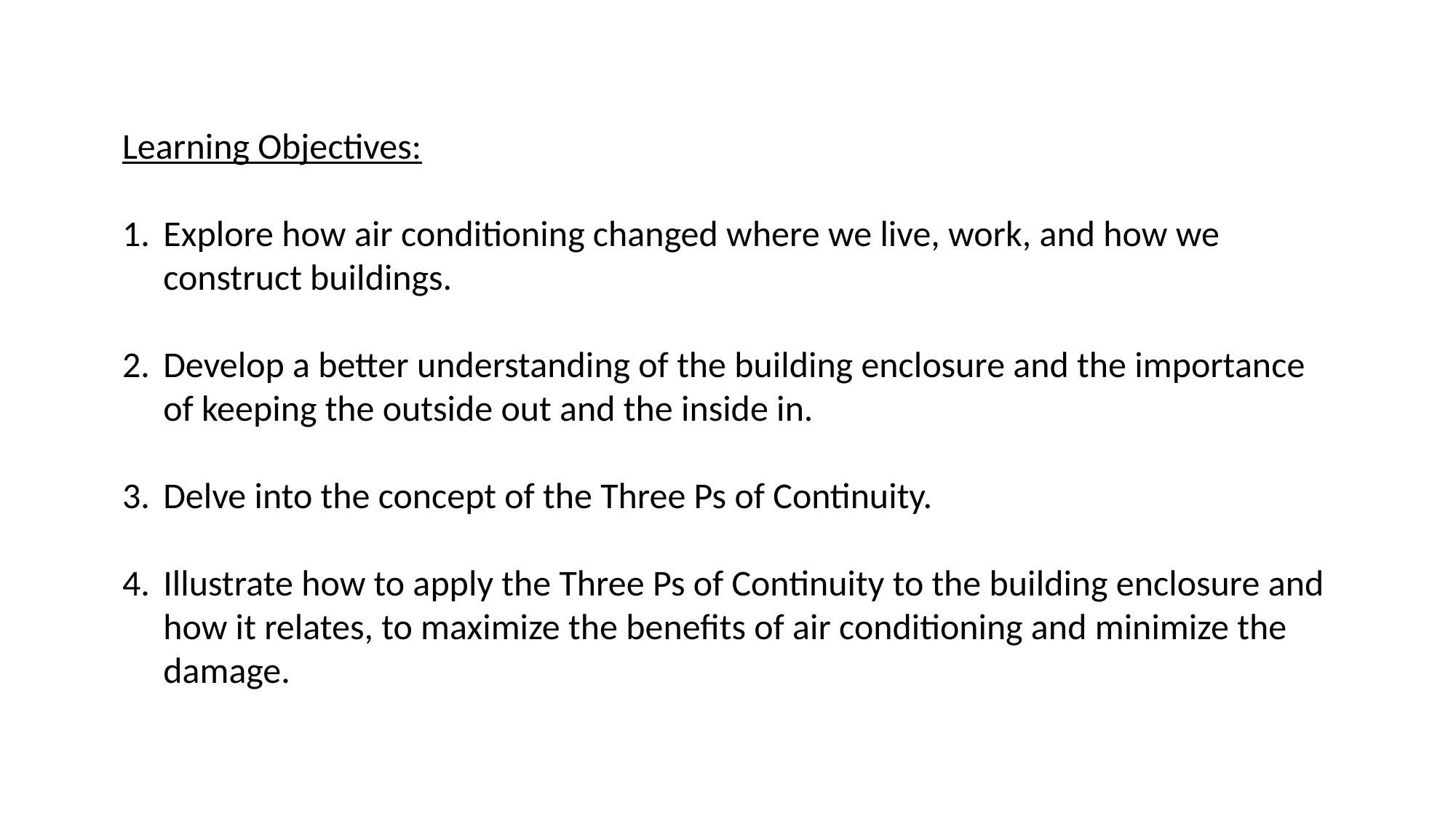

Learning Objectives:

Explore how air conditioning changed where we live, work, and how we construct buildings.

Develop a better understanding of the building enclosure and the importance of keeping the outside out and the inside in.

Delve into the concept of the Three Ps of Continuity.

Illustrate how to apply the Three Ps of Continuity to the building enclosure and how it relates, to maximize the benefits of air conditioning and minimize the damage.